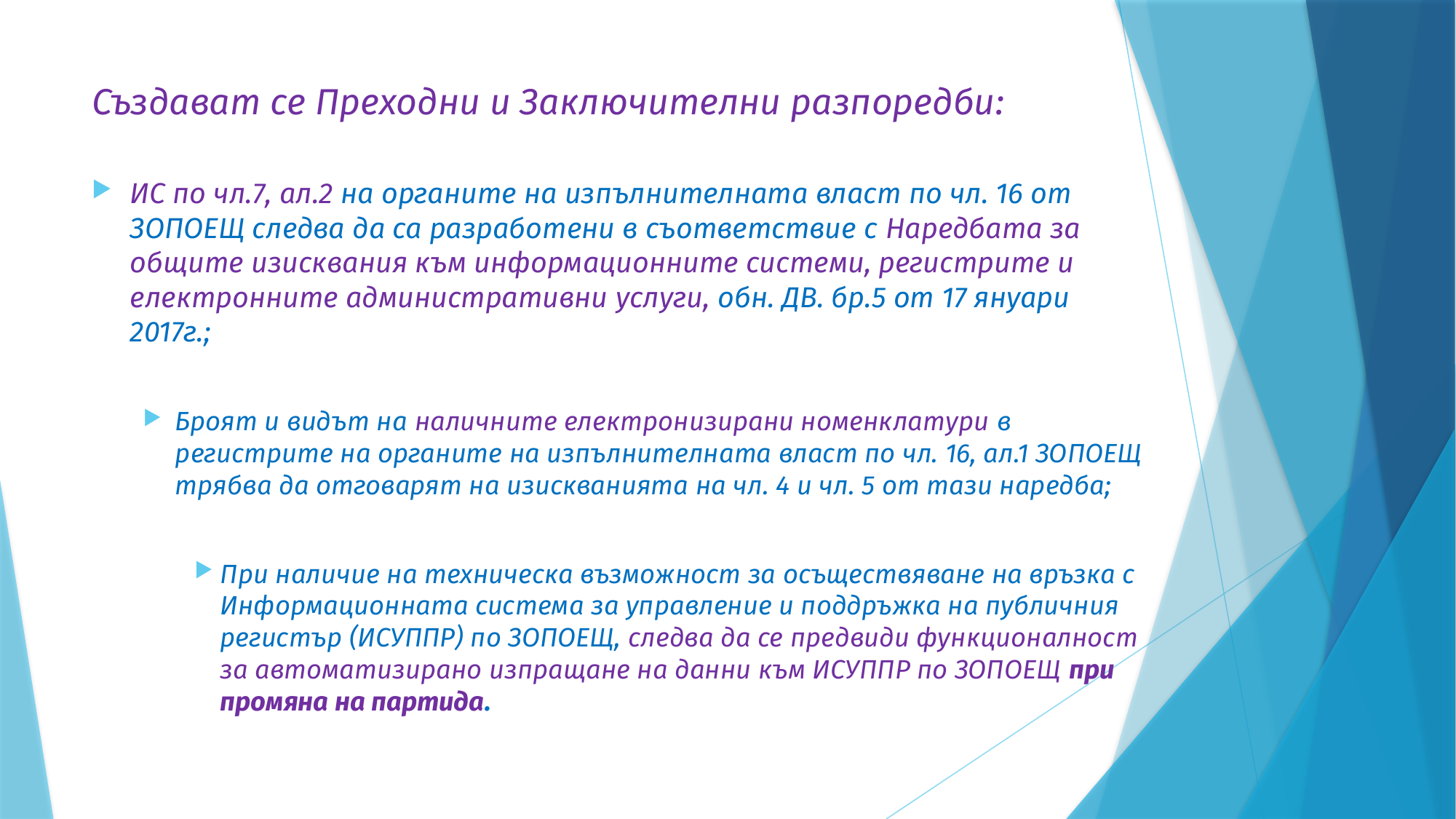

# Създават се Преходни и Заключителни разпоредби:
ИС по чл.7, ал.2 на органите на изпълнителната власт по чл. 16 от ЗОПОЕЩ следва да са разработени в съответствие с Наредбата за общите изисквания към информационните системи, регистрите и електронните административни услуги, обн. ДВ. бр.5 от 17 януари 2017г.;

Броят и видът на наличните електронизирани номенклатури в регистрите на органите на изпълнителната власт по чл. 16, ал.1 ЗОПОЕЩ трябва да отговарят на изискванията на чл. 4 и чл. 5 от тази наредба;

При наличие на техническа възможност за осъществяване на връзка с Информационната система за управление и поддръжка на публичния регистър (ИСУППР) по ЗОПОЕЩ, следва да се предвиди функционалност за автоматизирано изпращане на данни към ИСУППР по ЗОПОЕЩ при промяна на партида.